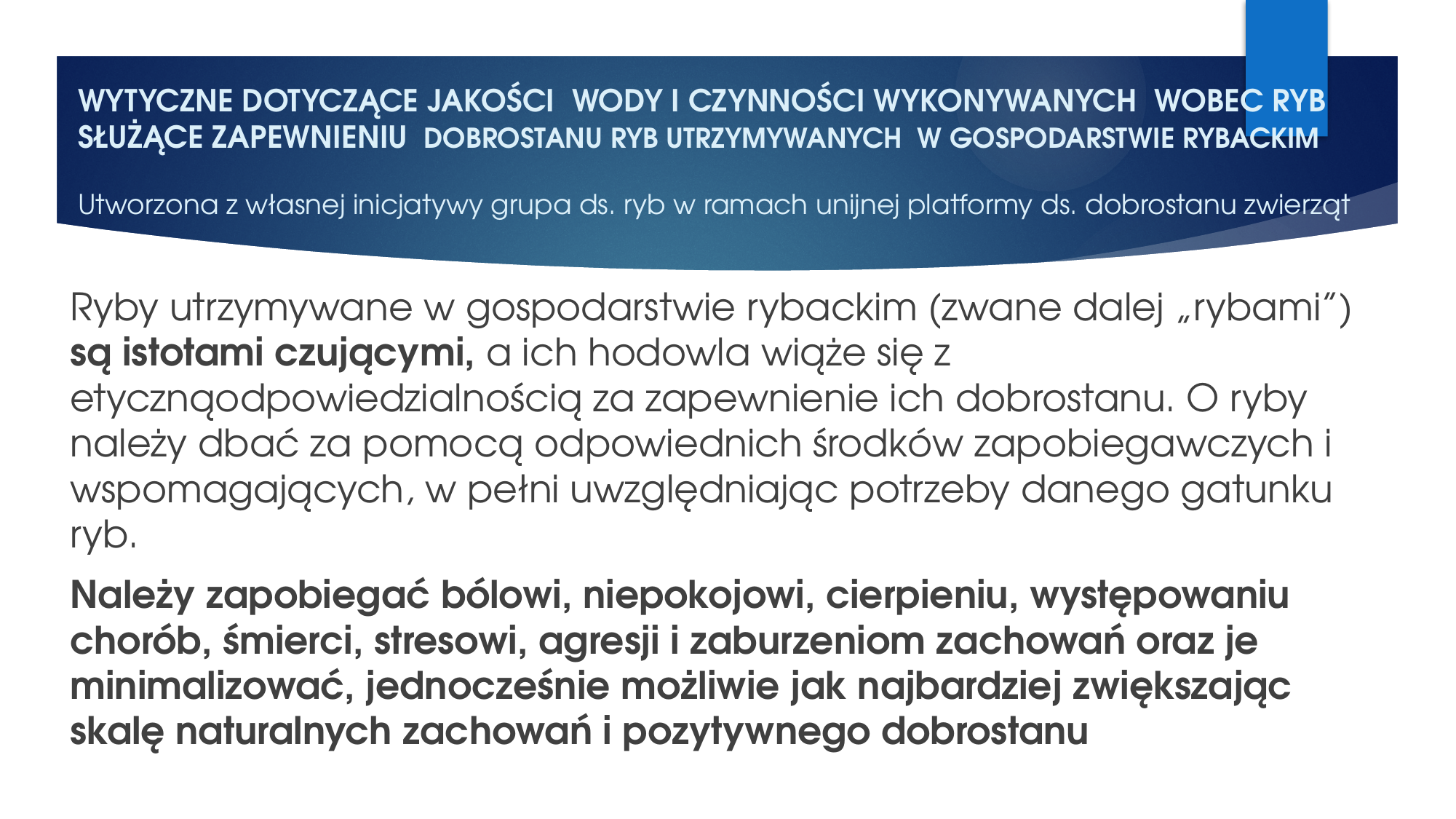

# WYTYCZNE DOTYCZĄCE JAKOŚCI  WODY I CZYNNOŚCI WYKONYWANYCH  WOBEC RYB SŁUŻĄCE ZAPEWNIENIU  DOBROSTANU RYB UTRZYMYWANYCH  W GOSPODARSTWIE RYBACKIM Utworzona z własnej inicjatywy grupa ds. ryb w ramach unijnej platformy ds. dobrostanu zwierząt
Ryby utrzymywane w gospodarstwie rybackim (zwane dalej „rybami”) są istotami czującymi, a ich hodowla wiąże się z etycznąodpowiedzialnością za zapewnienie ich dobrostanu. O ryby należy dbać za pomocą odpowiednich środków zapobiegawczych i wspomagających, w pełni uwzględniając potrzeby danego gatunku ryb.
Należy zapobiegać bólowi, niepokojowi, cierpieniu, występowaniu chorób, śmierci, stresowi, agresji i zaburzeniom zachowań oraz je minimalizować, jednocześnie możliwie jak najbardziej zwiększając skalę naturalnych zachowań i pozytywnego dobrostanu